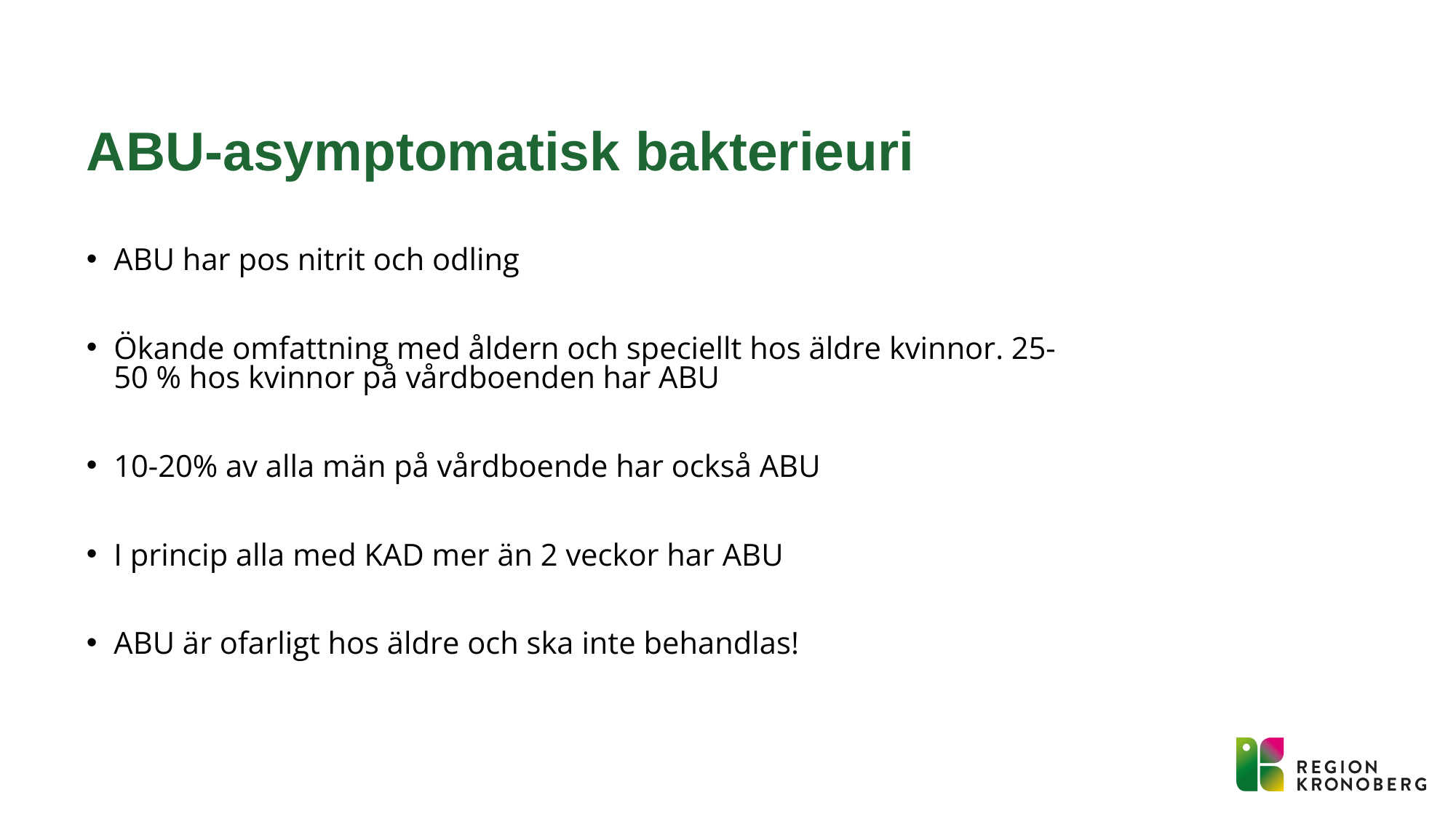

# ABU-asymptomatisk bakterieuri
ABU har pos nitrit och odling

Ökande omfattning med åldern och speciellt hos äldre kvinnor. 25-50 % hos kvinnor på vårdboenden har ABU

10-20% av alla män på vårdboende har också ABU

I princip alla med KAD mer än 2 veckor har ABU

ABU är ofarligt hos äldre och ska inte behandlas!